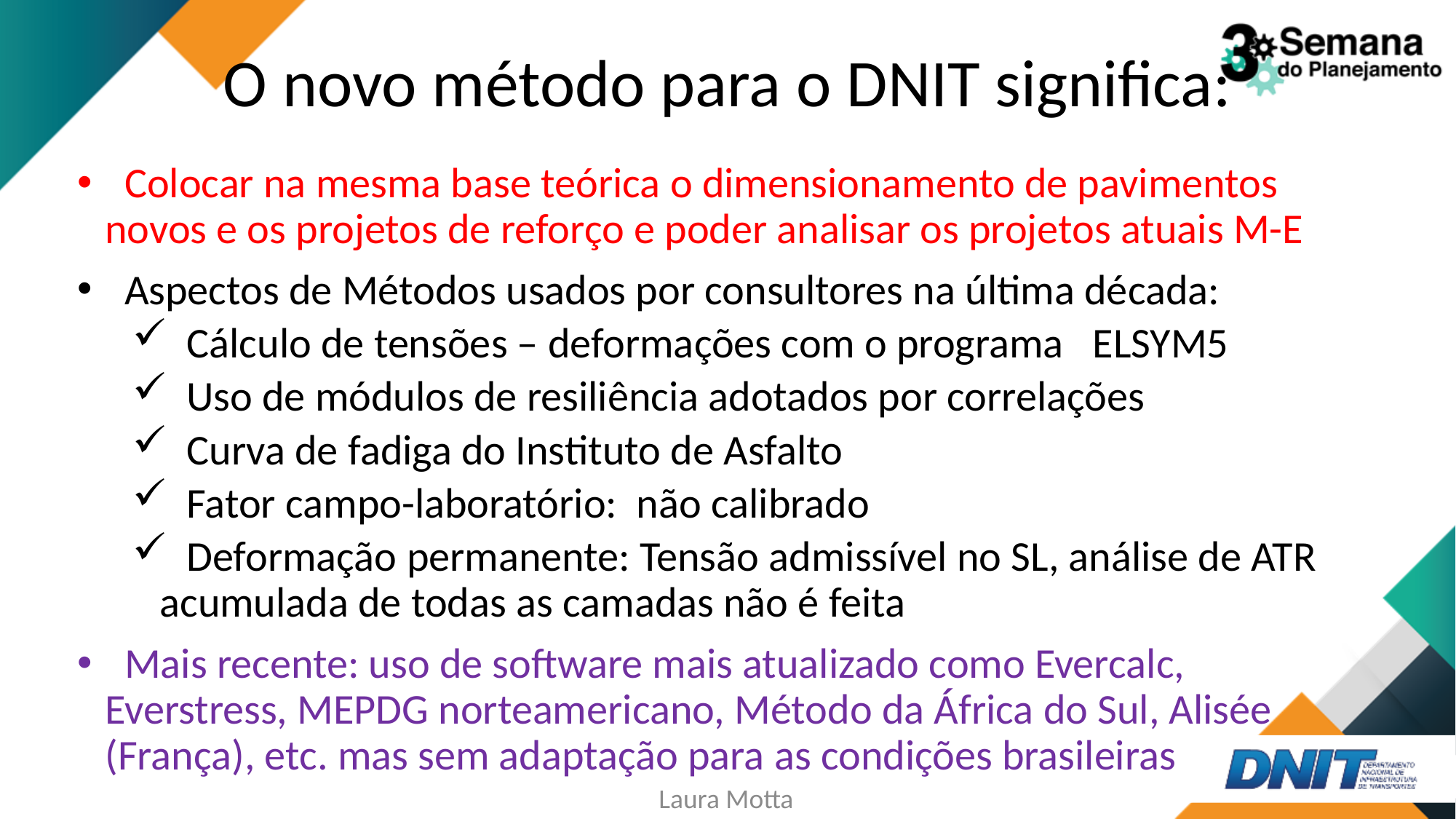

# O novo método para o DNIT significa:
  Colocar na mesma base teórica o dimensionamento de pavimentos novos e os projetos de reforço e poder analisar os projetos atuais M-E
  Aspectos de Métodos usados por consultores na última década:
  Cálculo de tensões – deformações com o programa   ELSYM5
  Uso de módulos de resiliência adotados por correlações
  Curva de fadiga do Instituto de Asfalto
  Fator campo-laboratório:  não calibrado
  Deformação permanente: Tensão admissível no SL, análise de ATR  acumulada de todas as camadas não é feita
  Mais recente: uso de software mais atualizado como Evercalc, Everstress, MEPDG norteamericano, Método da África do Sul, Alisée (França), etc. mas sem adaptação para as condições brasileiras

Laura Motta